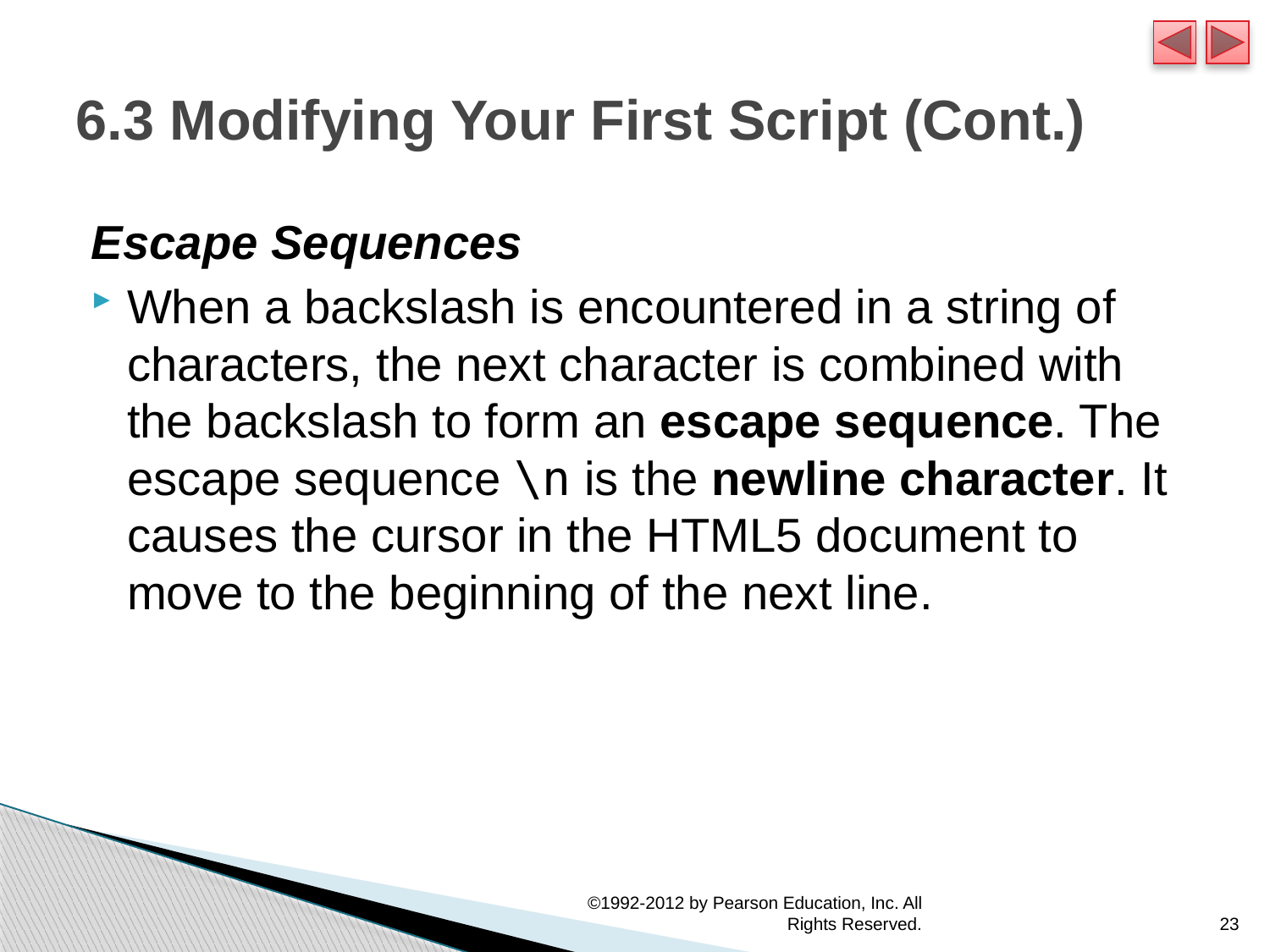

# 6.3 Modifying Your First Script (Cont.)
Escape Sequences
When a backslash is encountered in a string of characters, the next character is combined with the backslash to form an escape sequence. The escape sequence \n is the newline character. It causes the cursor in the HTML5 document to move to the beginning of the next line.
©1992-2012 by Pearson Education, Inc. All Rights Reserved.
23